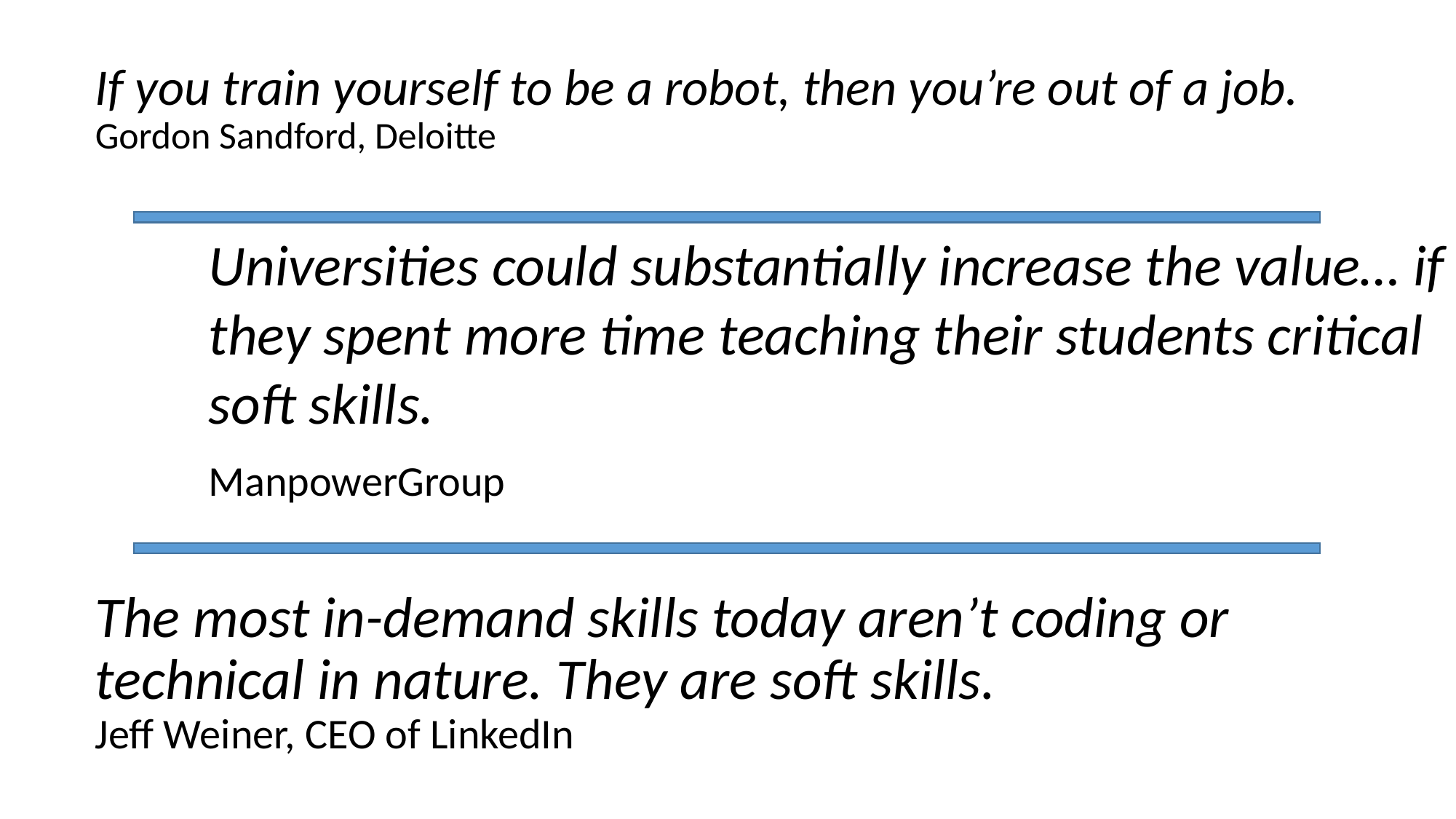

# If you train yourself to be a robot, then you’re out of a job. Gordon Sandford, Deloitte

Universities could substantially increase the value… if they spent more time teaching their students critical soft skills.
ManpowerGroup

The most in-demand skills today aren’t coding or technical in nature. They are soft skills.
Jeff Weiner, CEO of LinkedIn